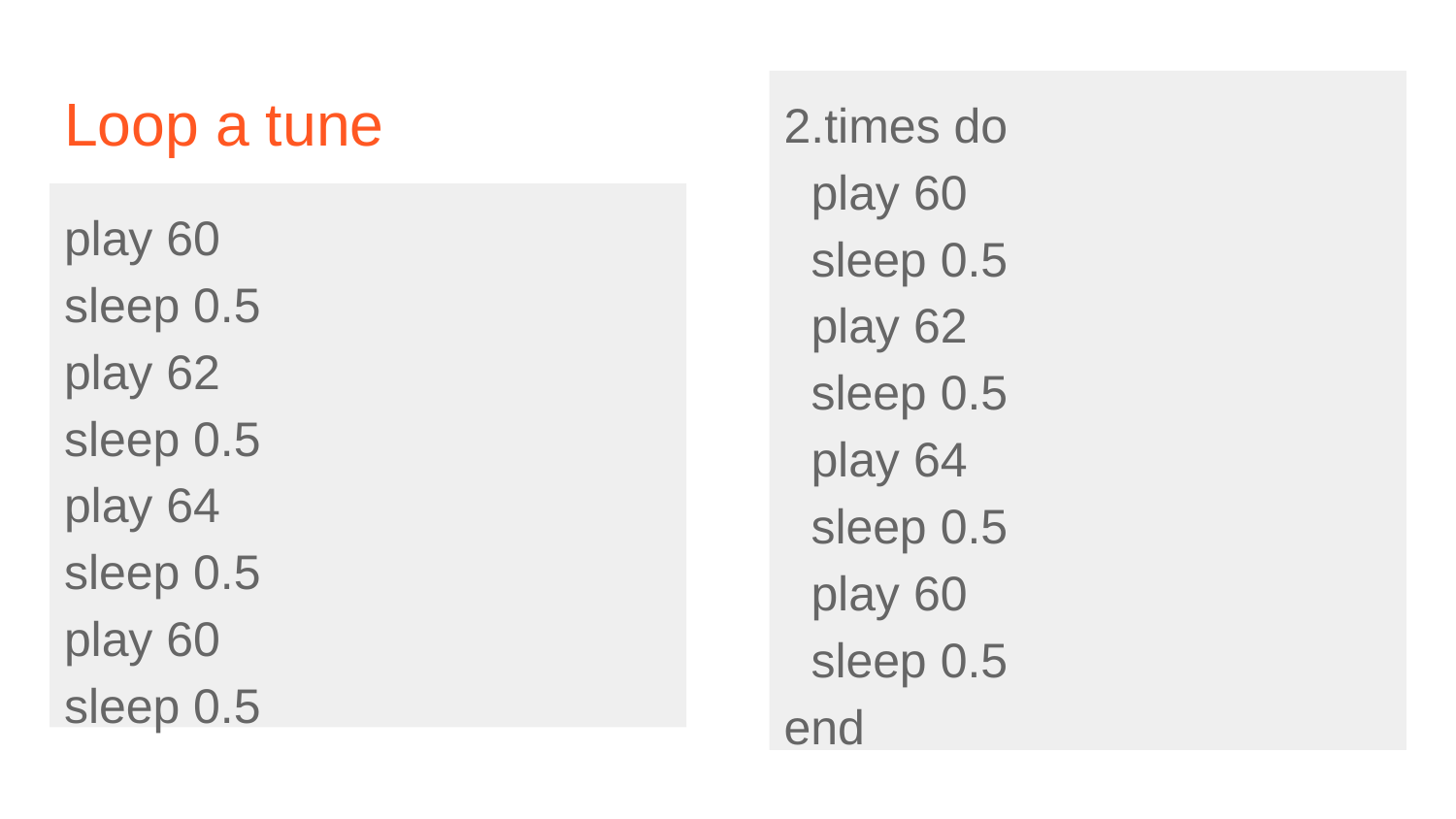

# Loop a tune
2.times do
  play 60
  sleep 0.5
  play 62
  sleep 0.5
  play 64
  sleep 0.5
  play 60
  sleep 0.5
end

play 60
sleep 0.5
play 62
sleep 0.5
play 64
sleep 0.5
play 60
sleep 0.5